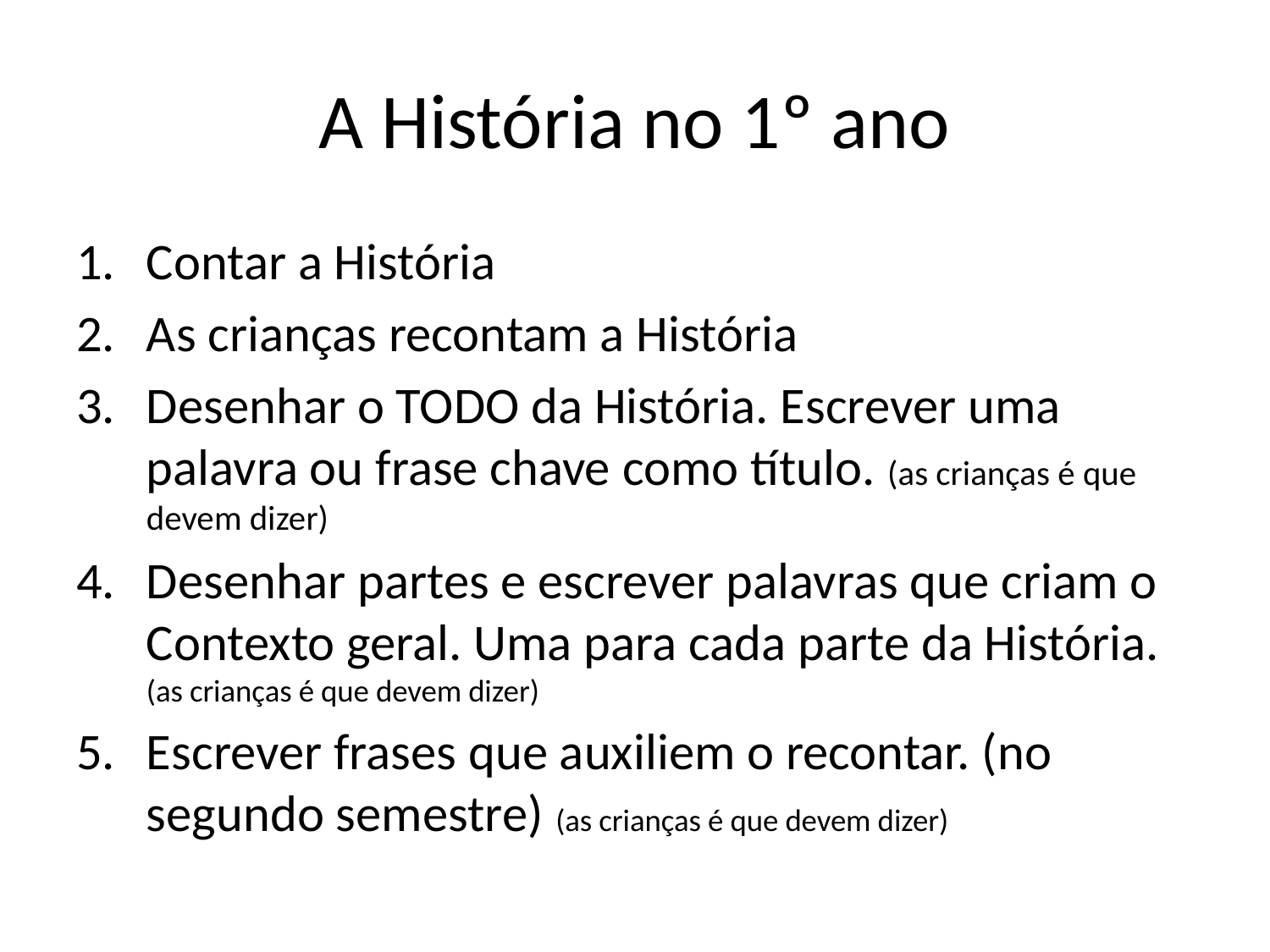

# A História no 1º ano
Contar a História
As crianças recontam a História
Desenhar o TODO da História. Escrever uma  palavra ou frase chave como título. (as crianças é que devem dizer)
Desenhar partes e escrever palavras que criam o Contexto geral. Uma para cada parte da História. (as crianças é que devem dizer)
Escrever frases que auxiliem o recontar. (no segundo semestre) (as crianças é que devem dizer)